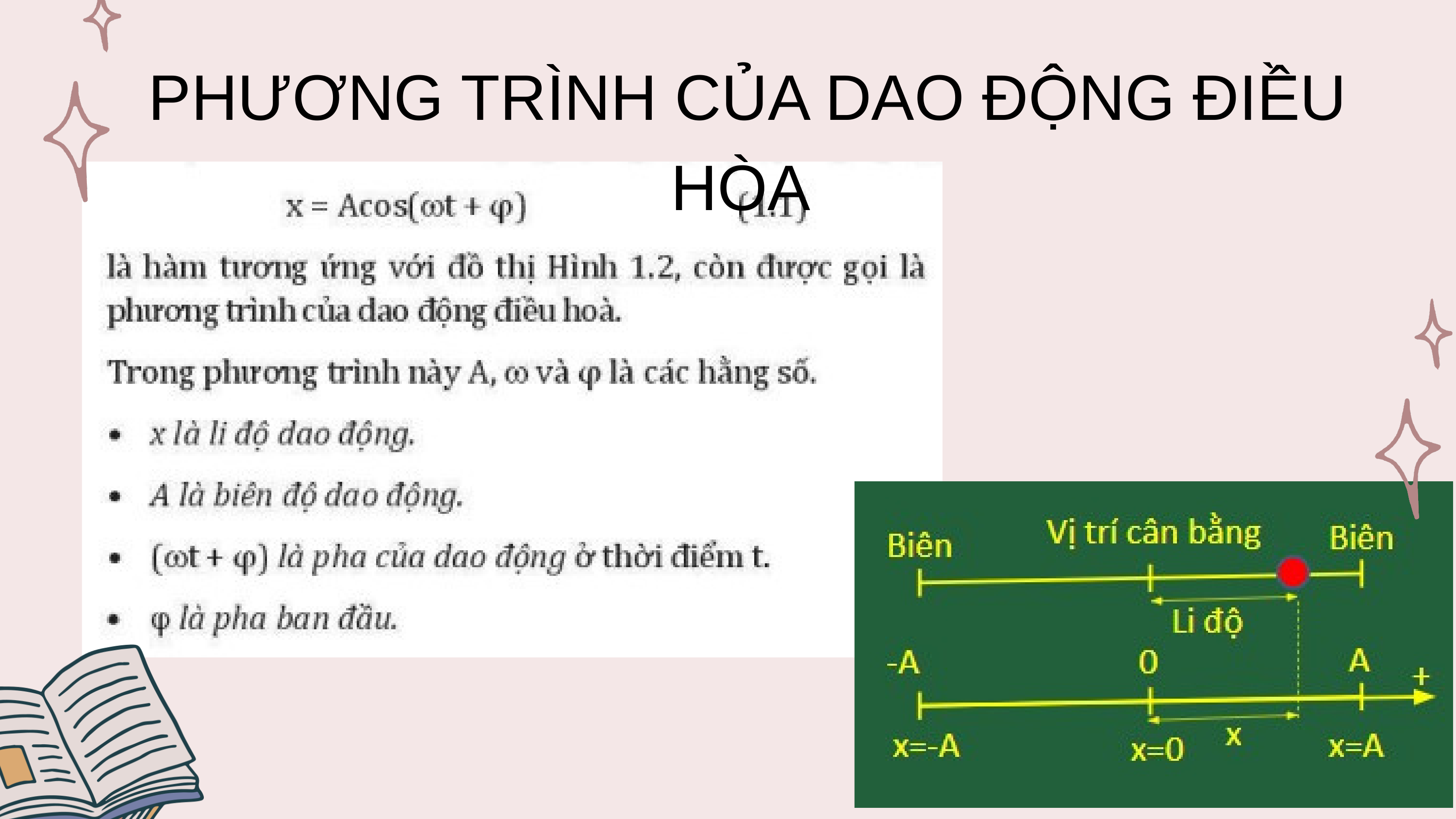

PHƯƠNG TRÌNH CỦA DAO ĐỘNG ĐIỀU HÒA